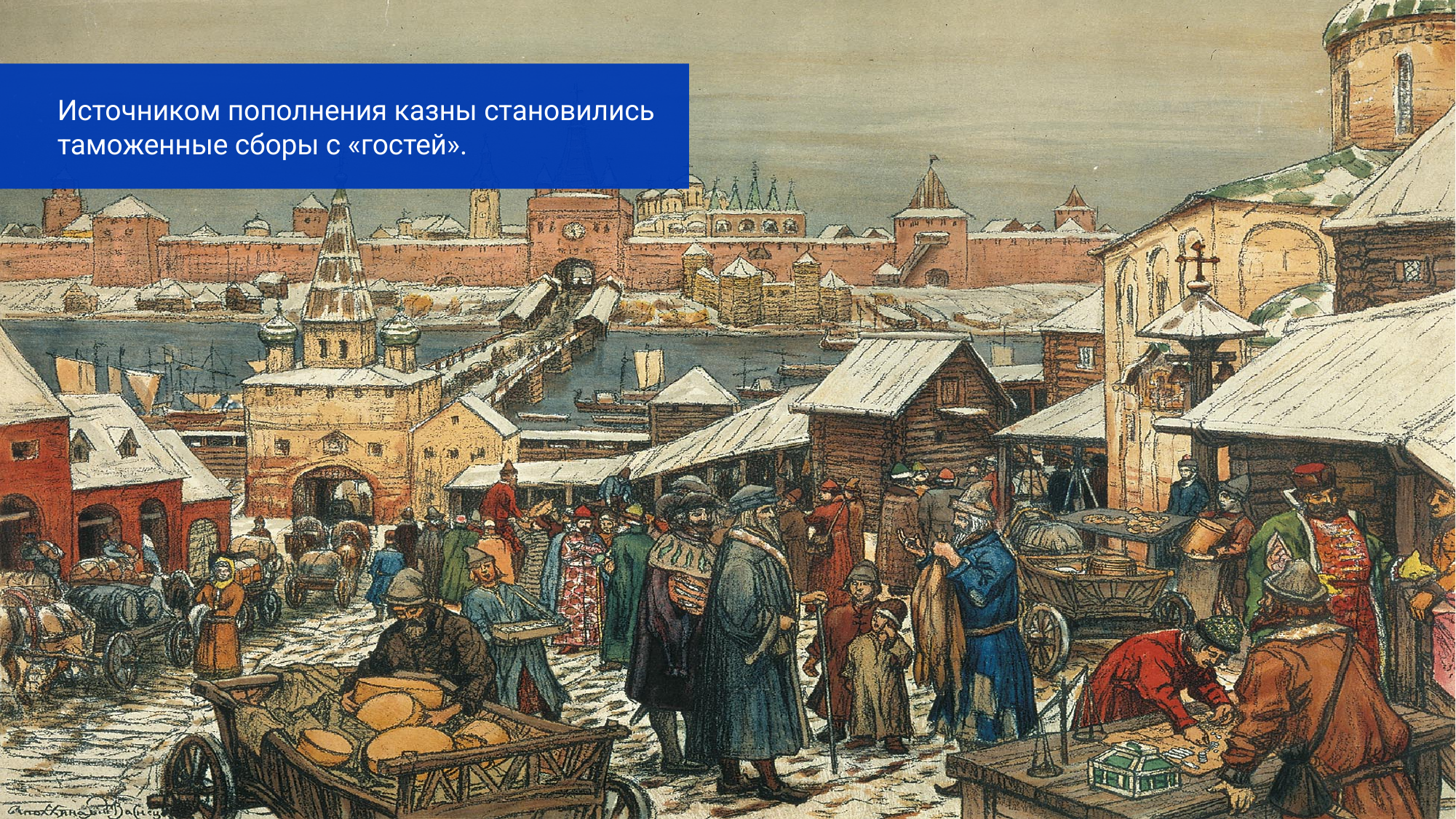

Источником пополнения казны становились таможенные сборы с «гостей».